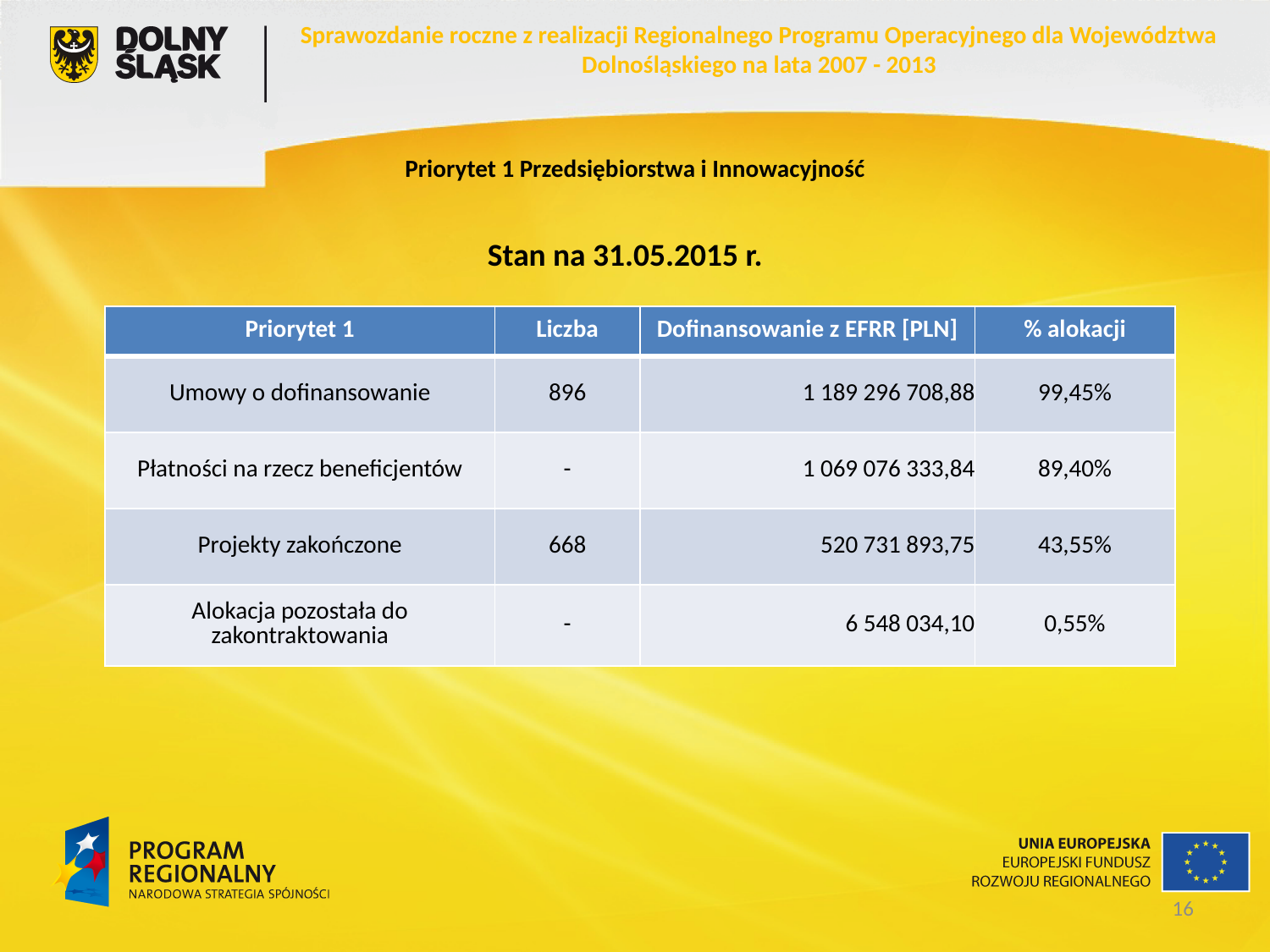

Sprawozdanie roczne z realizacji Regionalnego Programu Operacyjnego dla Województwa Dolnośląskiego na lata 2007 - 2013
Priorytet 1 Przedsiębiorstwa i Innowacyjność
Stan na 31.05.2015 r.
| Priorytet 1 | Liczba | Dofinansowanie z EFRR [PLN] | % alokacji |
| --- | --- | --- | --- |
| Umowy o dofinansowanie | 896 | 1 189 296 708,88 | 99,45% |
| Płatności na rzecz beneficjentów | - | 1 069 076 333,84 | 89,40% |
| Projekty zakończone | 668 | 520 731 893,75 | 43,55% |
| Alokacja pozostała do zakontraktowania | - | 6 548 034,10 | 0,55% |

16